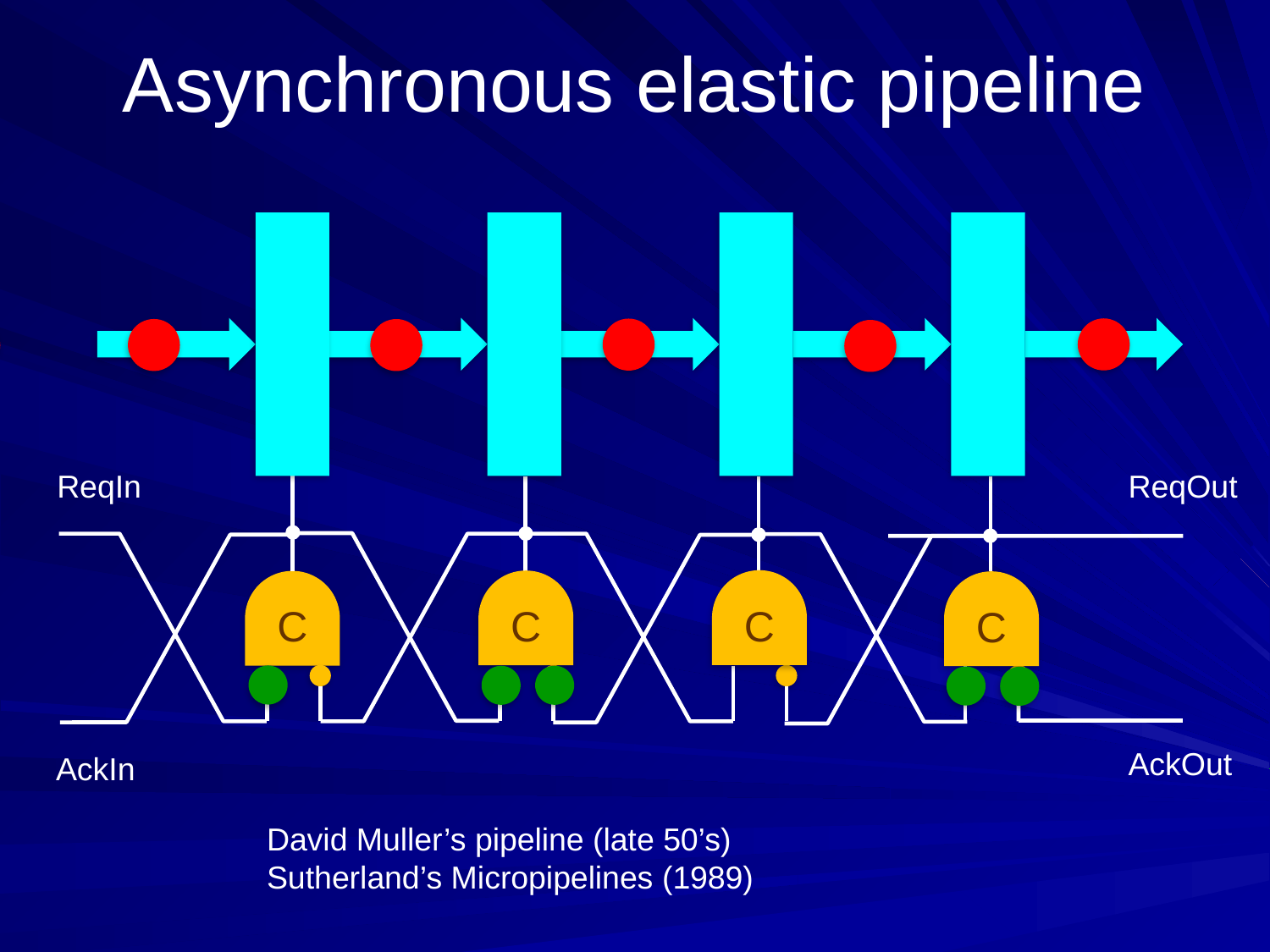

# Asynchronous elastic pipeline

ReqIn
ReqOut

C
C
C
C

AckOut
AckIn
David Muller’s pipeline (late 50’s)
Sutherland’s Micropipelines (1989)